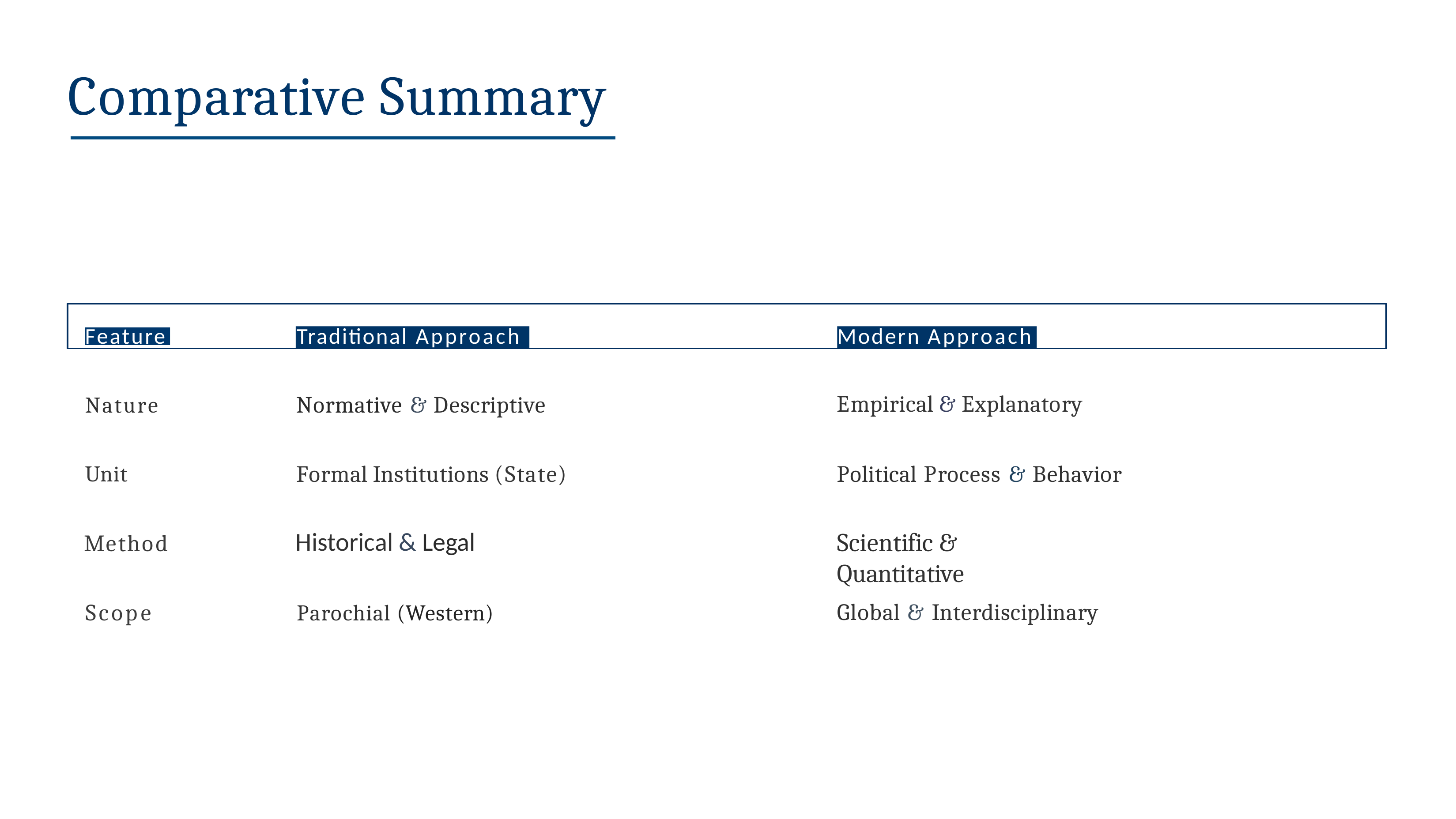

# Comparative Summary

Feature
Traditional Approach
Modern Approach

Empirical & Explanatory
Normative & Descriptive
Nature
Formal Institutions (State)
Political Process & Behavior
Unit
Historical & Legal
Scientific & Quantitative
Method
Global & Interdisciplinary
Scope
Parochial (Western)